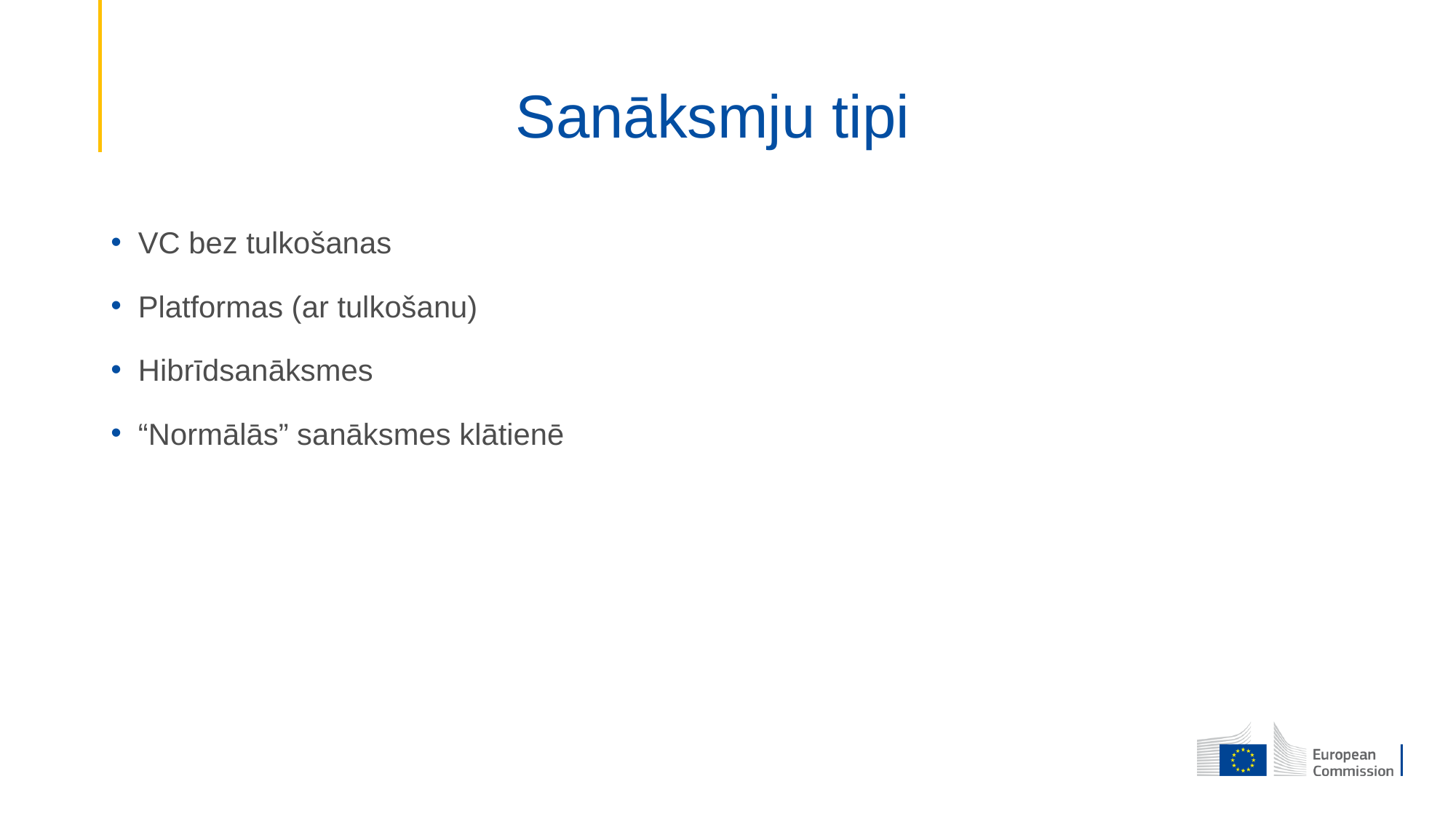

# Sanāksmju tipi
VC bez tulkošanas
Platformas (ar tulkošanu)
Hibrīdsanāksmes
“Normālās” sanāksmes klātienē